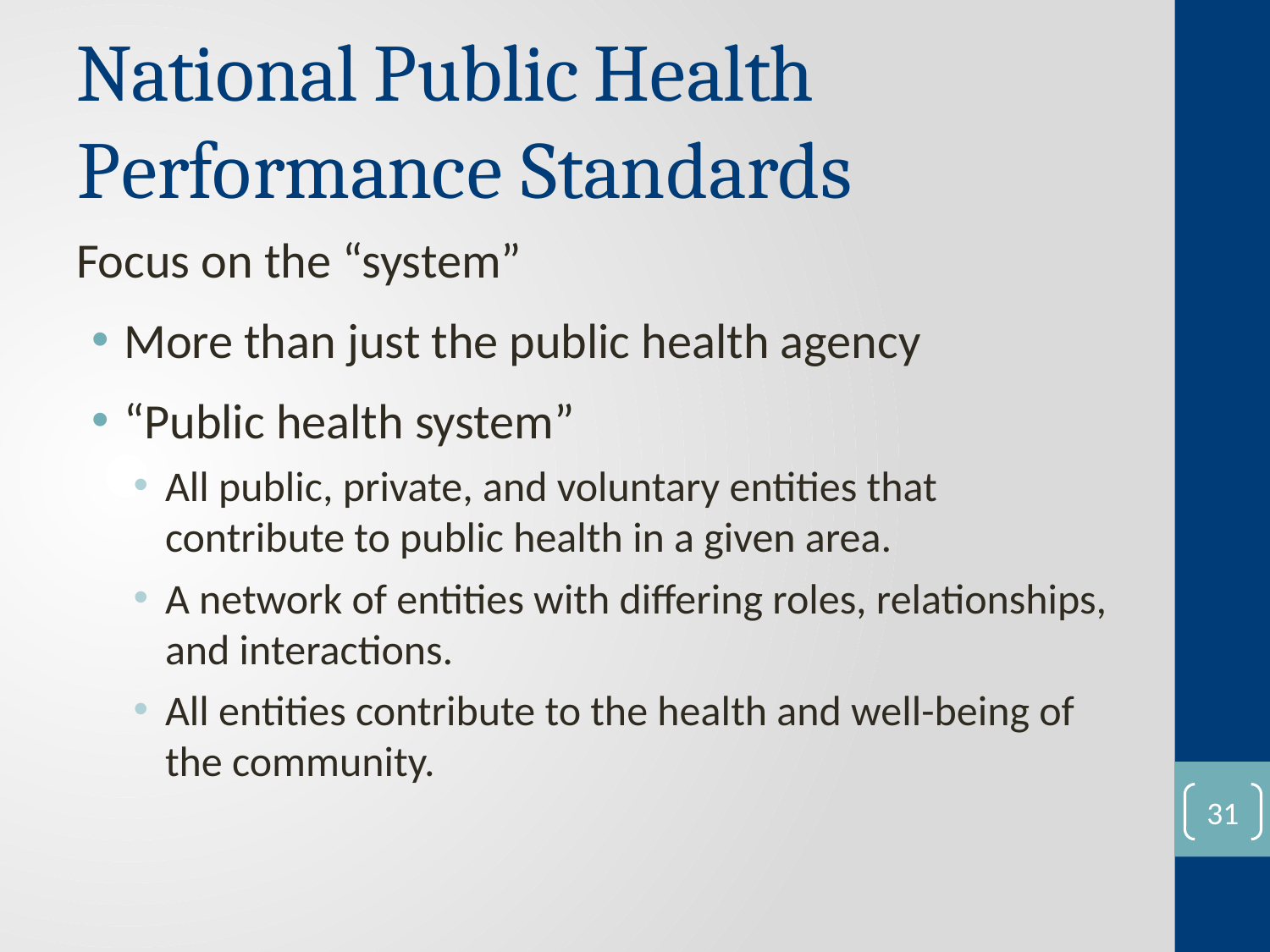

# National Public Health Performance Standards
Focus on the “system”
More than just the public health agency
“Public health system”
All public, private, and voluntary entities that contribute to public health in a given area.
A network of entities with differing roles, relationships, and interactions.
All entities contribute to the health and well-being of the community.

31